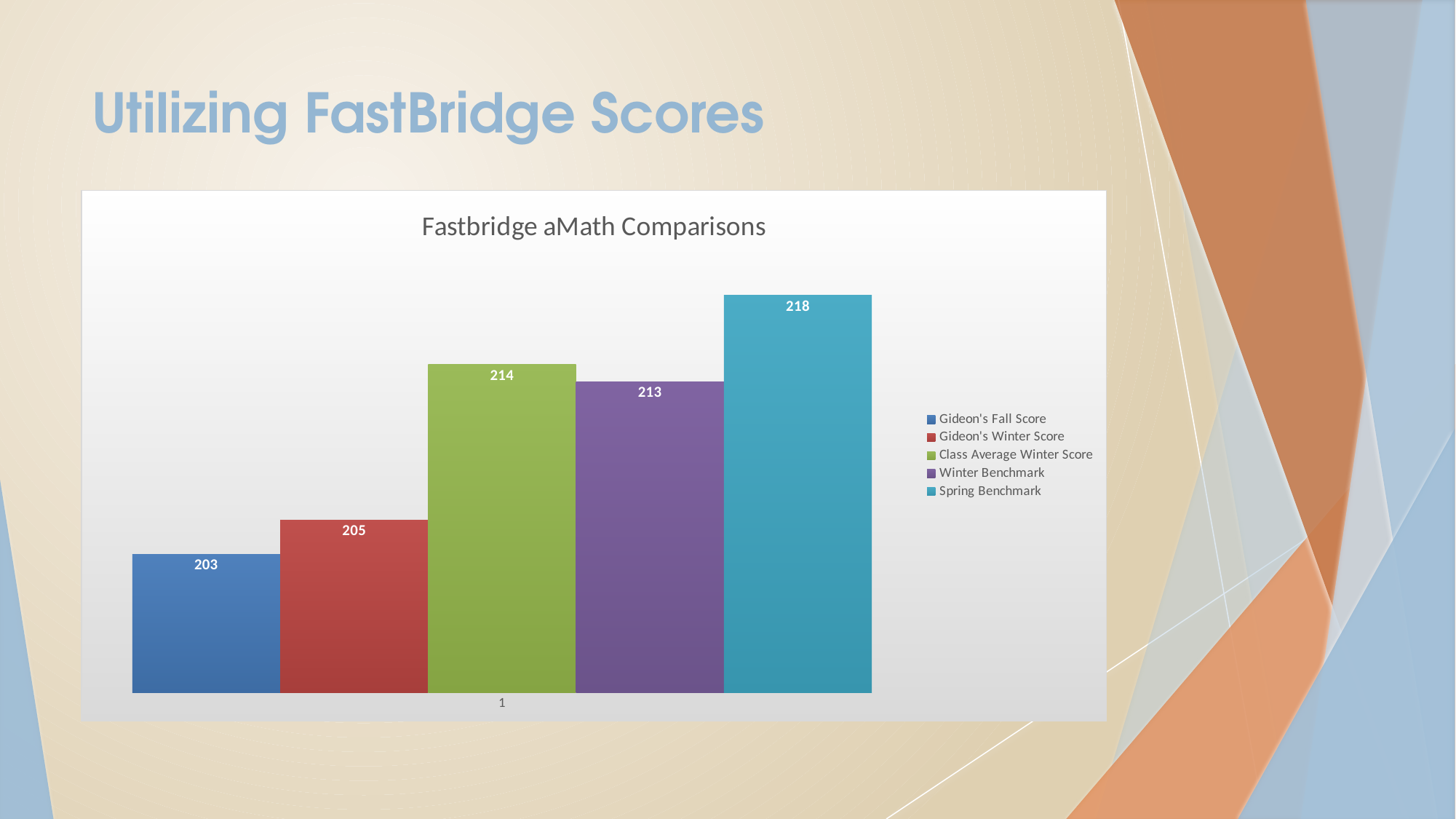

# Utilizing FastBridge Scores

### Chart: Fastbridge aMath Comparisons

| Category |  |  |  |  |  |
|---|---|---|---|---|---|